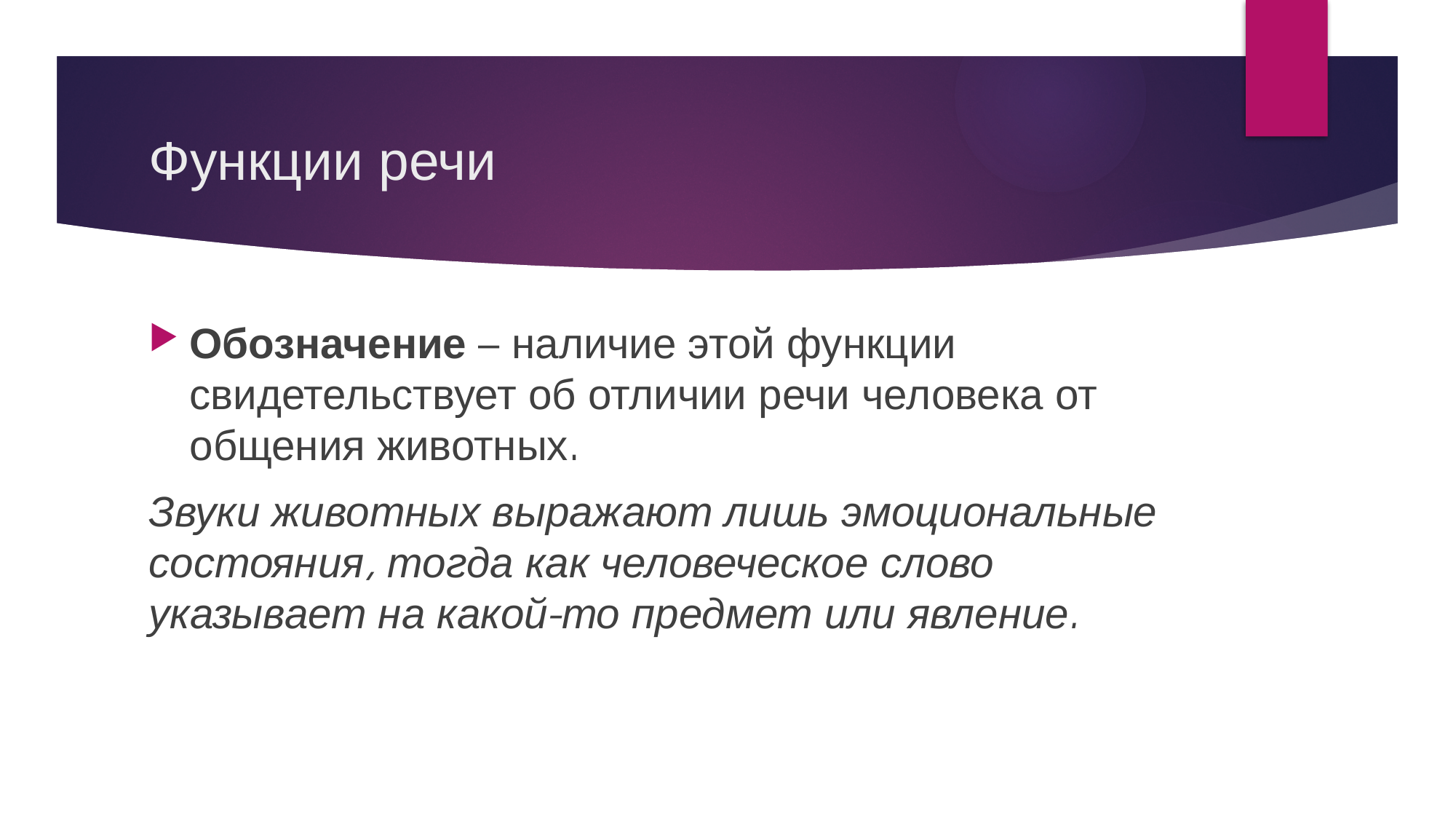

# Функции речи
Обозначение – наличие этой функции свидетельствует об отличии речи человека от общения животных.
Звуки животных выражают лишь эмоциональные состояния, тогда как человеческое слово указывает на какой-то предмет или явление.